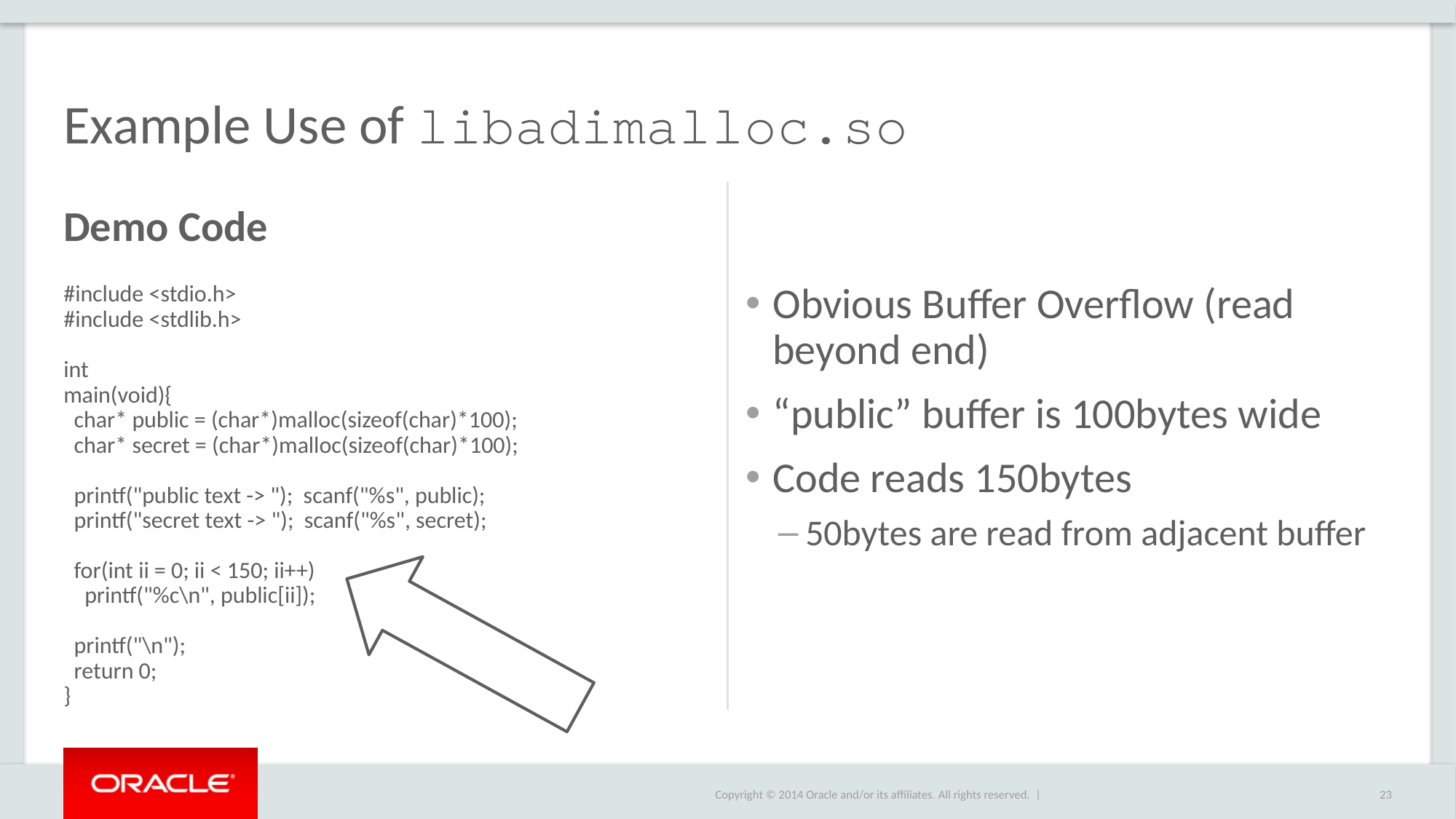

# Example Use of libadimalloc.so
Demo Code

#include <stdio.h>
#include <stdlib.h>

int
main(void){
  char* public = (char*)malloc(sizeof(char)*100);
  char* secret = (char*)malloc(sizeof(char)*100);

  printf("public text -> ");  scanf("%s", public);
  printf("secret text -> ");  scanf("%s", secret);

  for(int ii = 0; ii < 150; ii++)
    printf("%c\n", public[ii]);

  printf("\n");
  return 0;
}
Obvious Buffer Overflow (read beyond end)
“public” buffer is 100bytes wide
Code reads 150bytes
50bytes are read from adjacent buffer

23